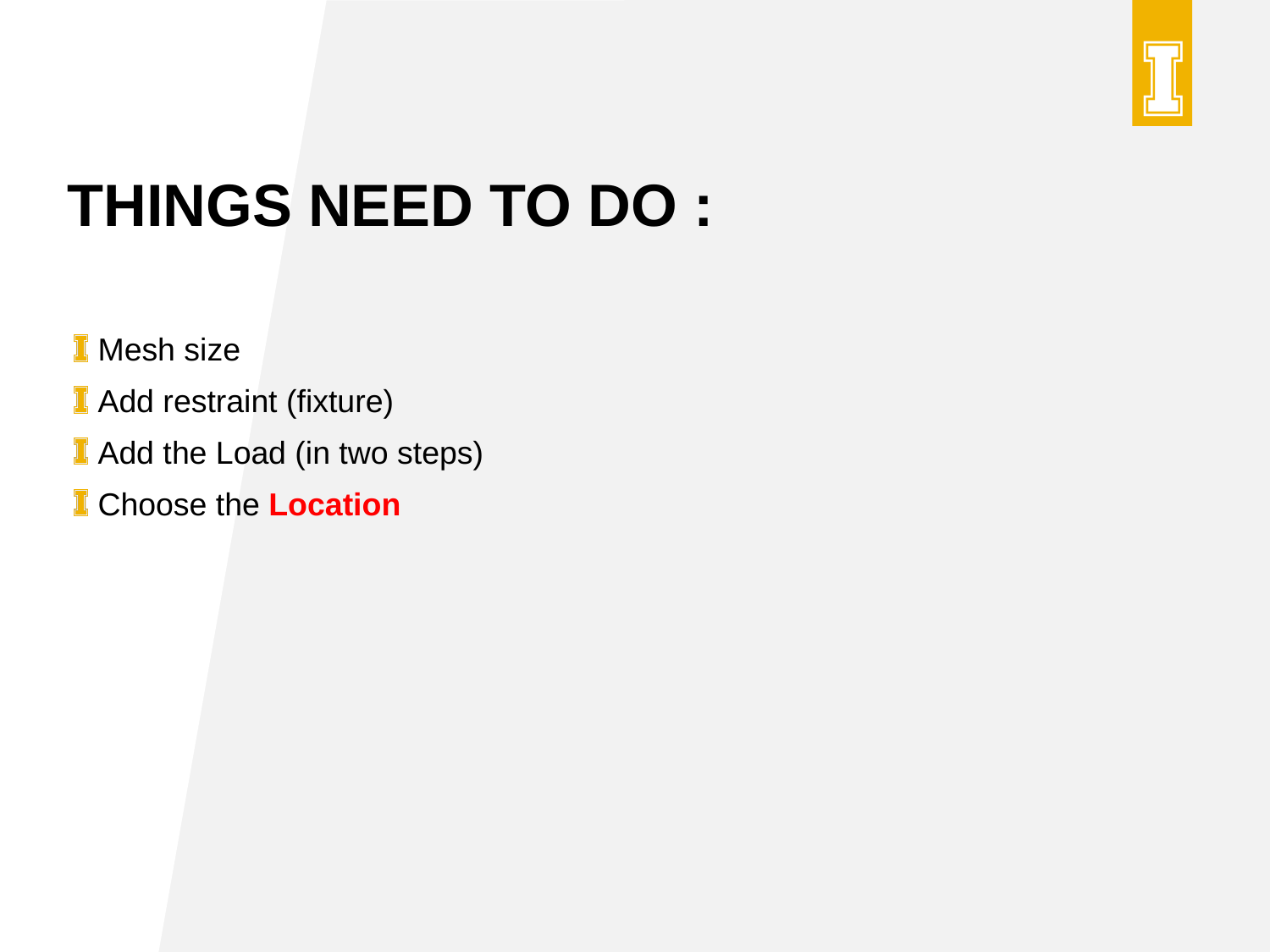

# Things need to do :
Mesh size
Add restraint (fixture)
Add the Load (in two steps)
Choose the Location